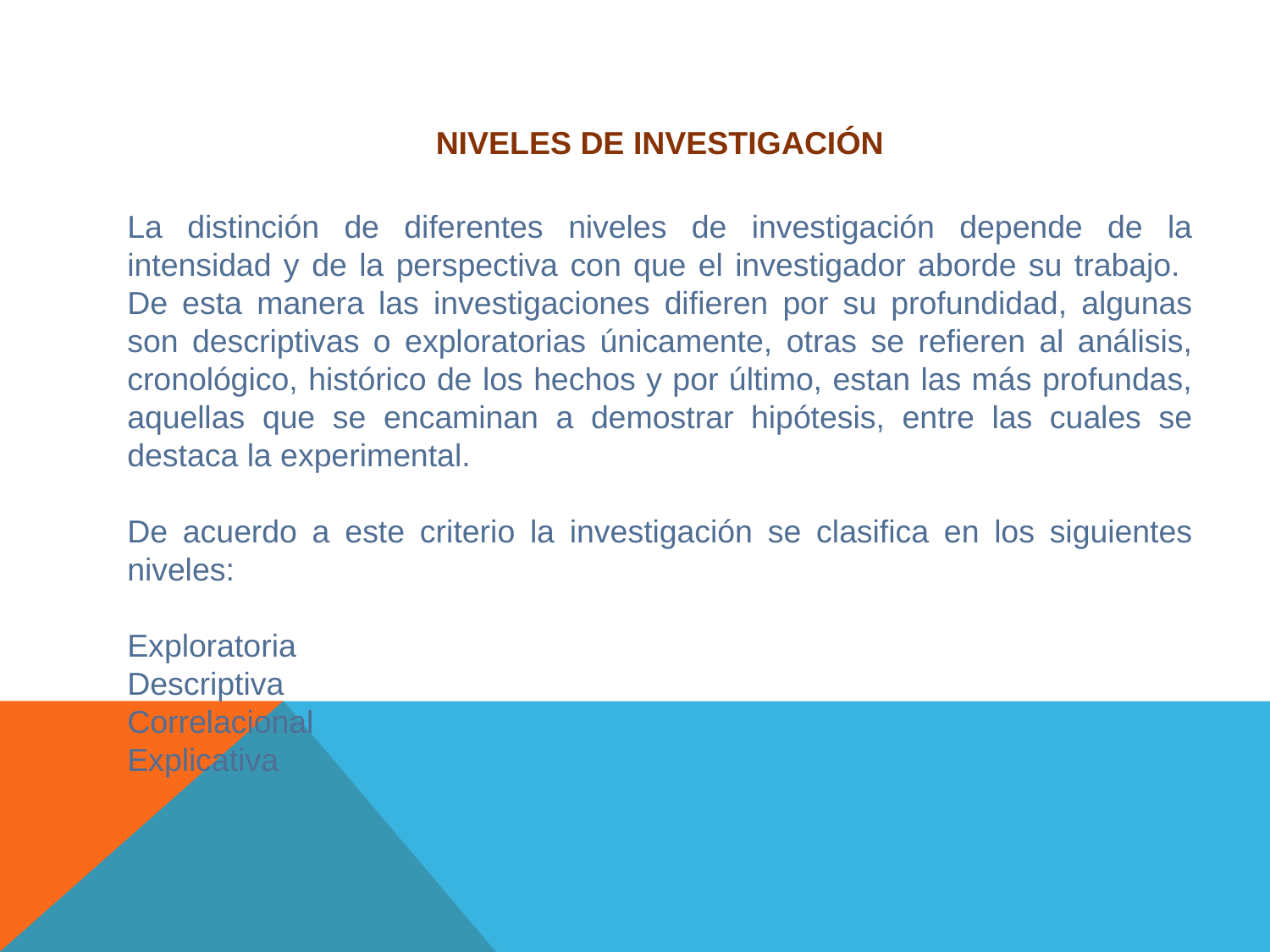

NIVELES DE INVESTIGACIÓN
La distinción de diferentes niveles de investigación depende de la intensidad y de la perspectiva con que el investigador aborde su trabajo.  De esta manera las investigaciones difieren por su profundidad, algunas son descriptivas o exploratorias únicamente, otras se refieren al análisis, cronológico, histórico de los hechos y por último, estan las más profundas, aquellas que se encaminan a demostrar hipótesis, entre las cuales se destaca la experimental.

De acuerdo a este criterio la investigación se clasifica en los siguientes niveles:

Exploratoria
Descriptiva
Correlacional
Explicativa